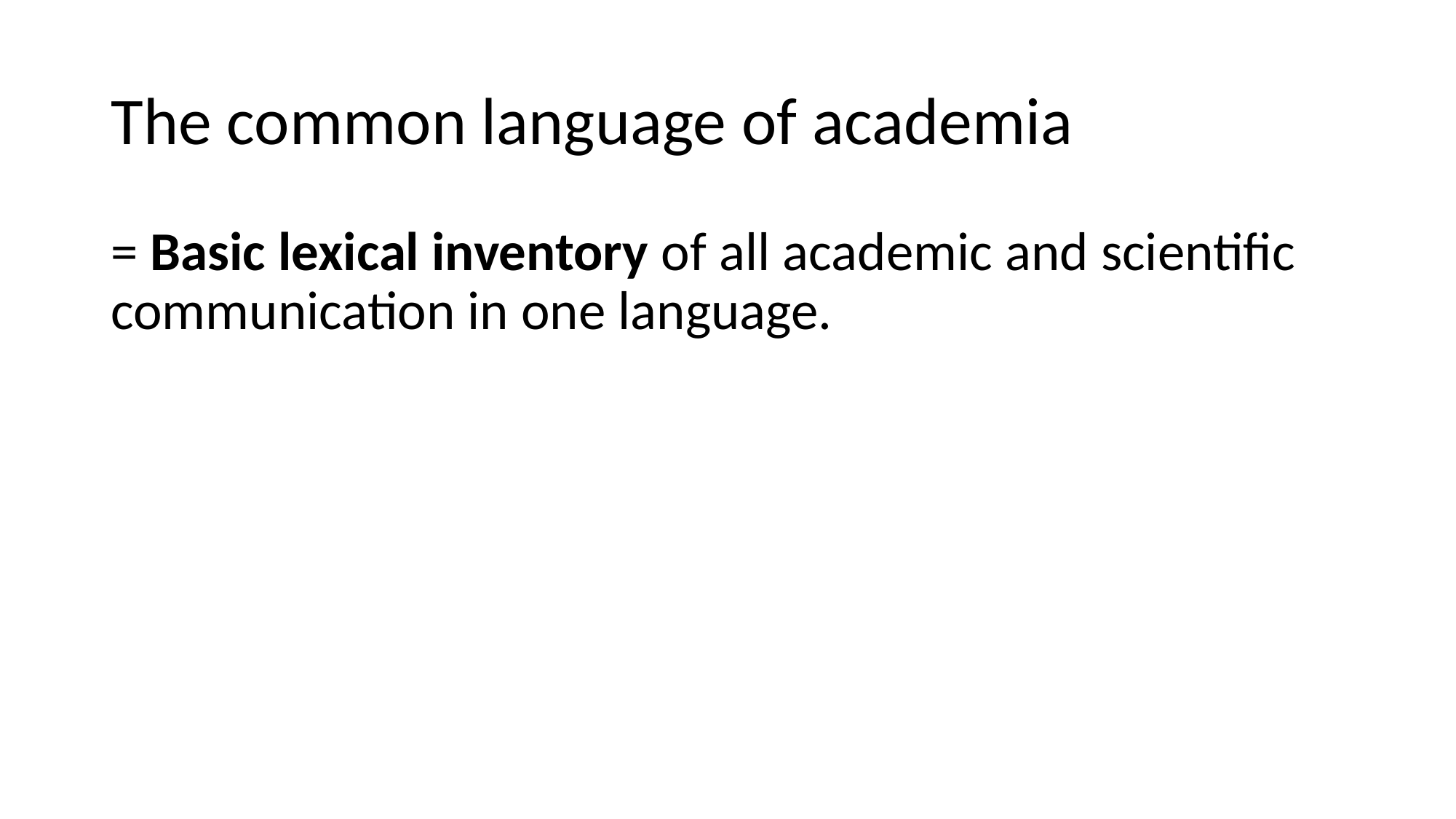

# The common language of academia
= Basic lexical inventory of all academic and scientific communication in one language.